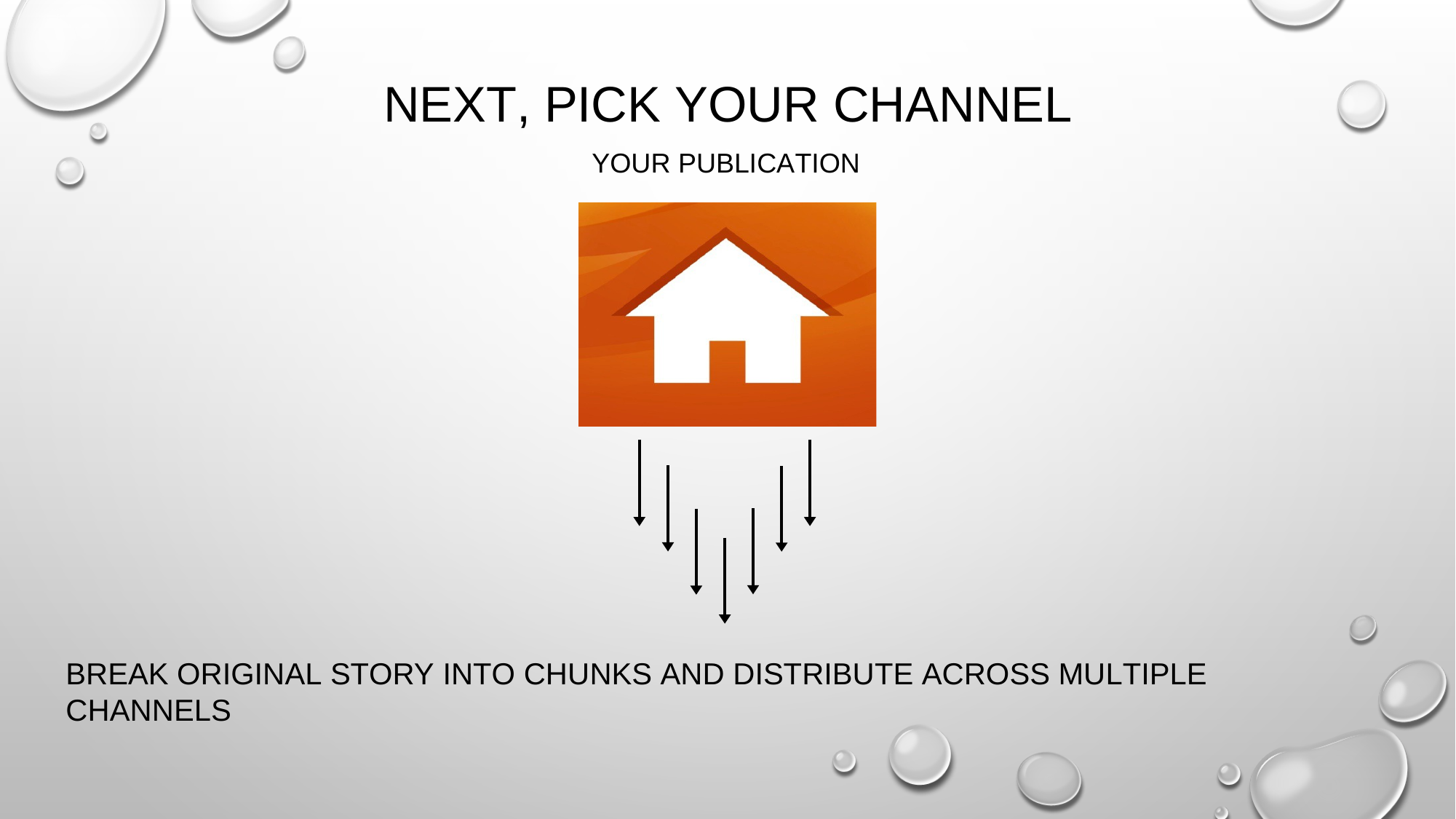

NEXT, PICK YOUR CHANNEL
YOUR PUBLICATION

BREAK ORIGINAL STORY INTO CHUNKS AND DISTRIBUTE ACROSS MULTIPLE CHANNELS